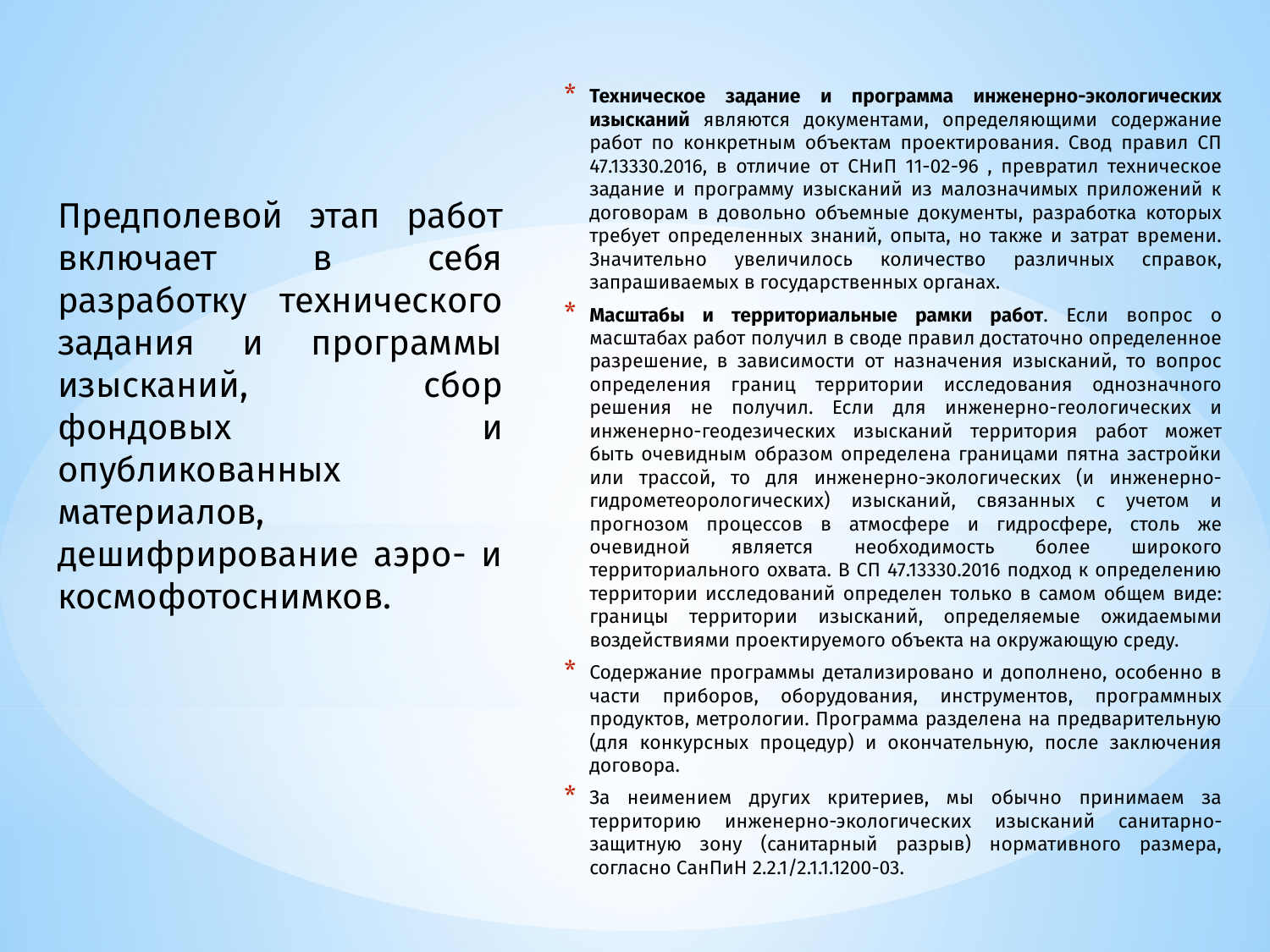

Техническое задание и программа инженерно-экологических изысканий являются документами, определяющими содержание работ по конкретным объектам проектирования. Свод правил СП 47.13330.2016, в отличие от СНиП 11-02-96 , превратил техническое задание и программу изысканий из малозначимых приложений к договорам в довольно объемные документы, разработка которых требует определенных знаний, опыта, но также и затрат времени. Значительно увеличилось количество различных справок, запрашиваемых в государственных органах.
Масштабы и территориальные рамки работ. Если вопрос о масштабах работ получил в своде правил достаточно определенное разрешение, в зависимости от назначения изысканий, то вопрос определения границ территории исследования однозначного решения не получил. Если для инженерно-геологических и инженерно-геодезических изысканий территория работ может быть очевидным образом определена границами пятна застройки или трассой, то для инженерно-экологических (и инженерно-гидрометеорологических) изысканий, связанных с учетом и прогнозом процессов в атмосфере и гидросфере, столь же очевидной является необходимость более широкого территориального охвата. В СП 47.13330.2016 подход к определению территории исследований определен только в самом общем виде: границы территории изысканий, определяемые ожидаемыми воздействиями проектируемого объекта на окружающую среду.
Содержание программы детализировано и дополнено, особенно в части приборов, оборудования, инструментов, программных продуктов, метрологии. Программа разделена на предварительную (для конкурсных процедур) и окончательную, после заключения договора.
За неимением других критериев, мы обычно принимаем за территорию инженерно-экологических изысканий санитарно-защитную зону (санитарный разрыв) нормативного размера, согласно СанПиН 2.2.1/2.1.1.1200-03.
Предполевой этап работ включает в себя разработку технического задания и программы изысканий, сбор фондовых и опубликованных материалов, дешифрирование аэро- и космофотоснимков.